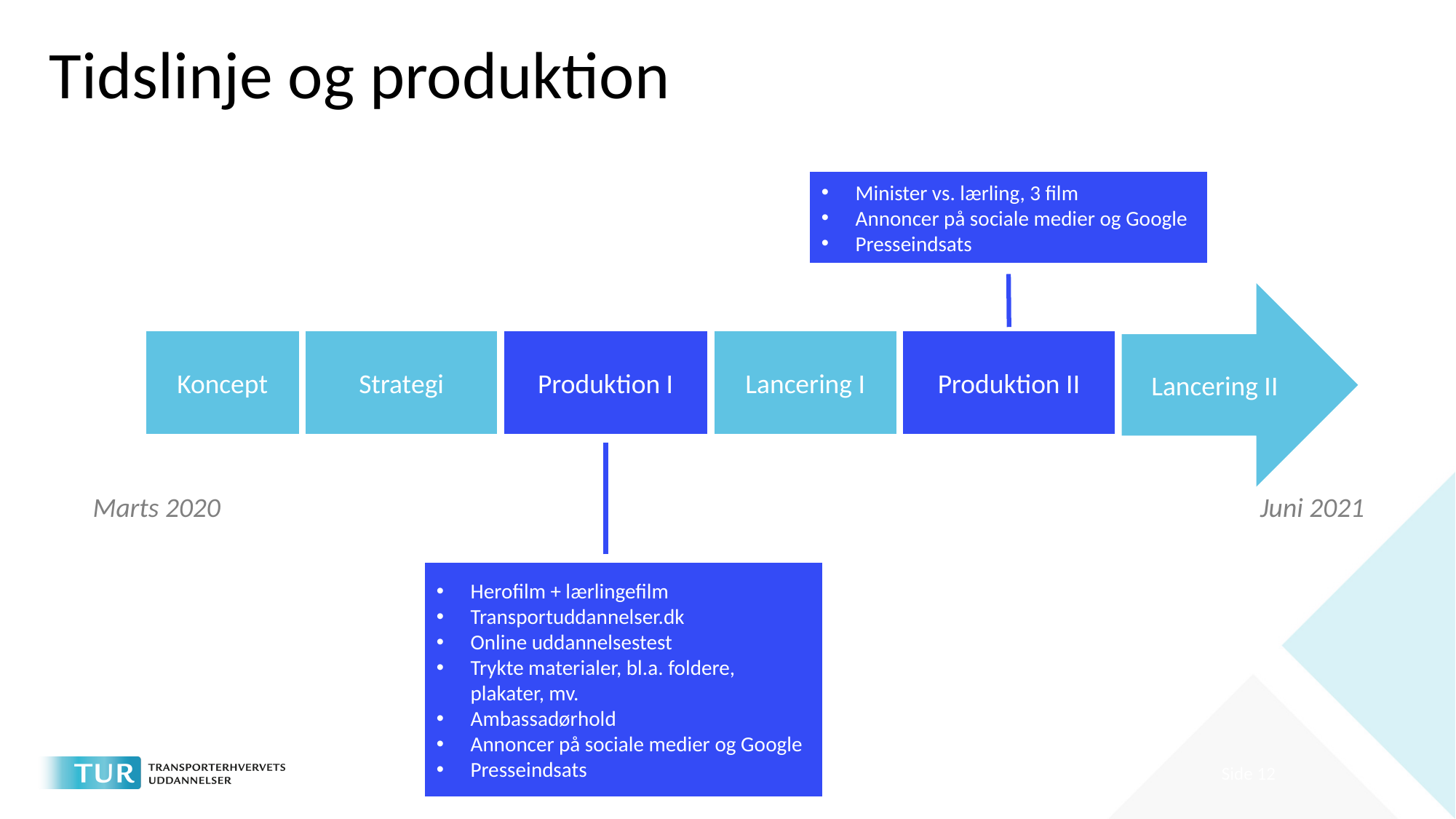

# Tidslinje og produktion
Minister vs. lærling, 3 film
Annoncer på sociale medier og Google
Presseindsats
Lancering II
Koncept
Strategi
Produktion I
Lancering I
Produktion II
Marts 2020
Juni 2021
Herofilm + lærlingefilm
Transportuddannelser.dk
Online uddannelsestest
Trykte materialer, bl.a. foldere, plakater, mv.
Ambassadørhold
Annoncer på sociale medier og Google
Presseindsats